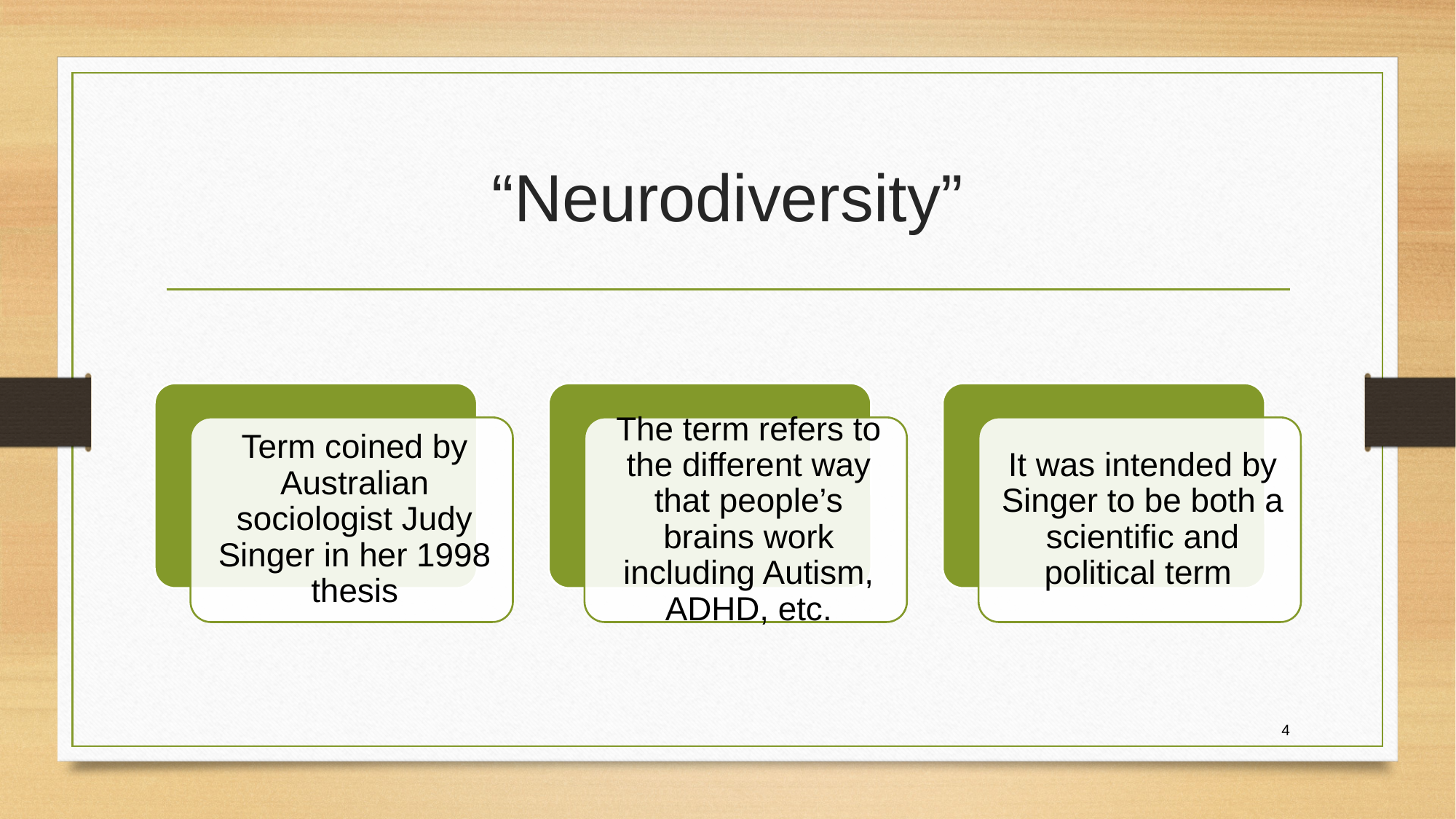

# “Neurodiversity”
Term coined by Australian sociologist Judy Singer in her 1998 thesis
The term refers to the different way that people’s brains work including Autism, ADHD, etc.
It was intended by Singer to be both a scientific and political term
4